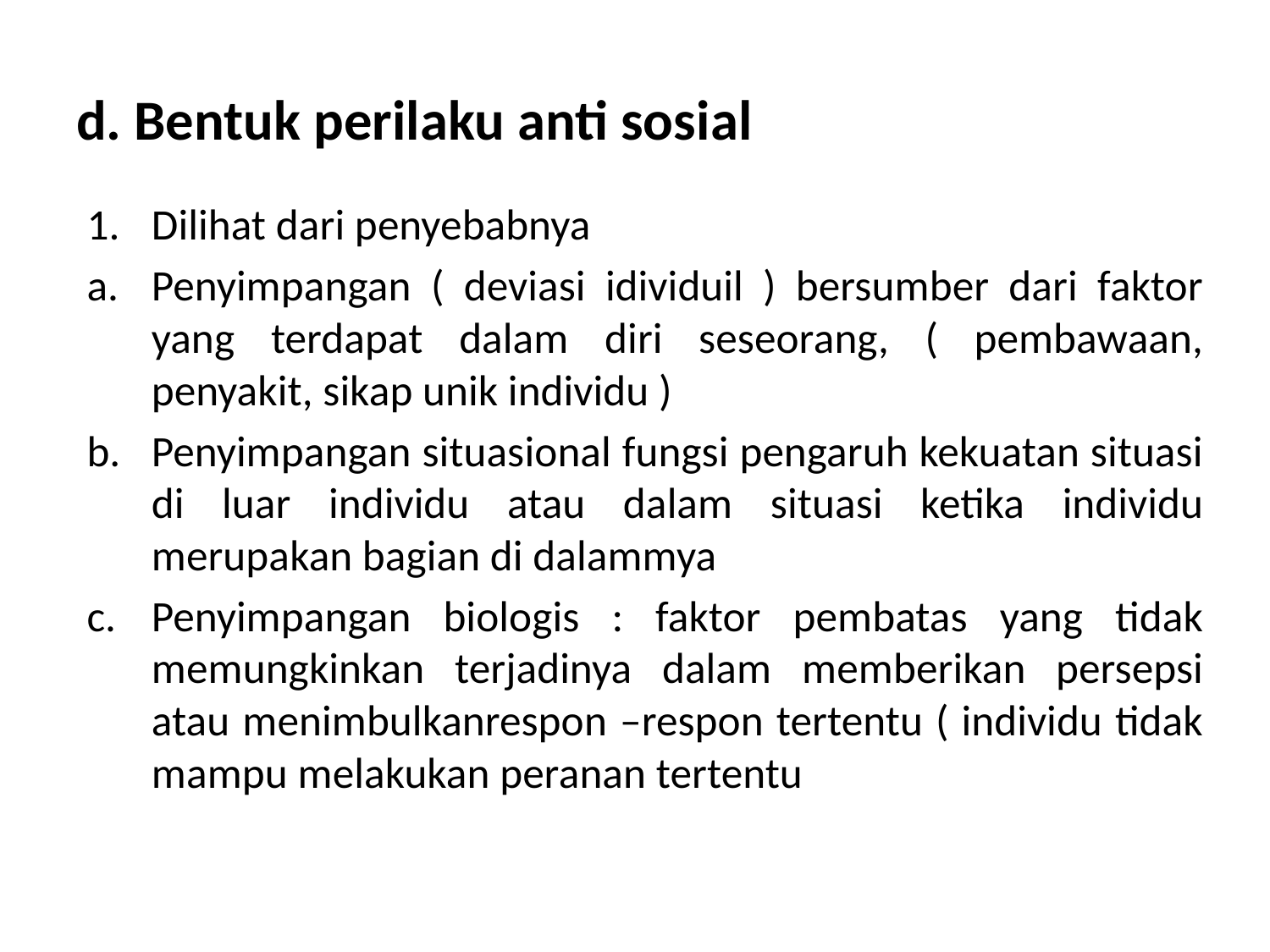

# d. Bentuk perilaku anti sosial
Dilihat dari penyebabnya
Penyimpangan ( deviasi idividuil ) bersumber dari faktor yang terdapat dalam diri seseorang, ( pembawaan, penyakit, sikap unik individu )
Penyimpangan situasional fungsi pengaruh kekuatan situasi di luar individu atau dalam situasi ketika individu merupakan bagian di dalammya
Penyimpangan biologis : faktor pembatas yang tidak memungkinkan terjadinya dalam memberikan persepsi atau menimbulkanrespon –respon tertentu ( individu tidak mampu melakukan peranan tertentu